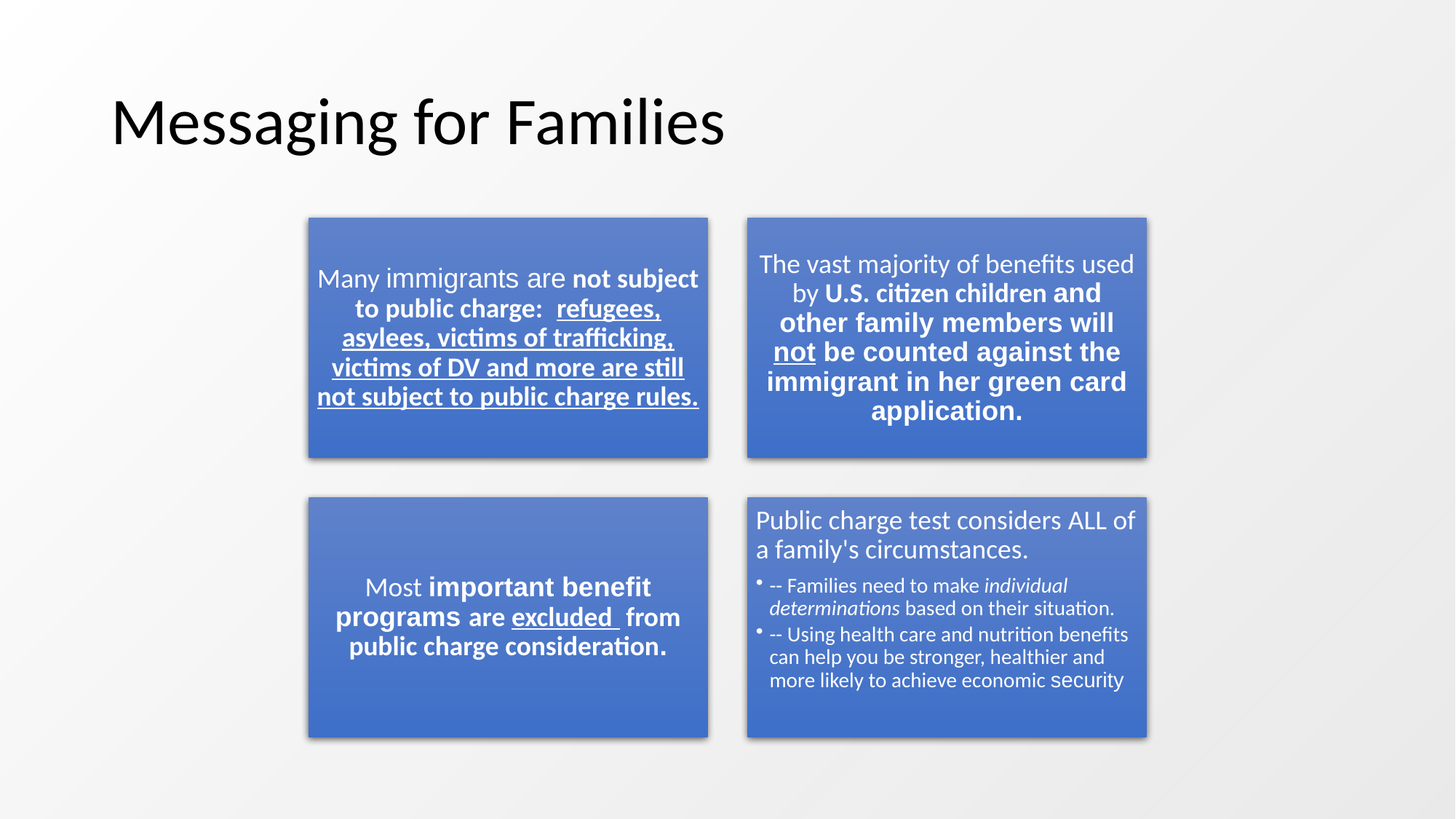

# Messaging for Families
Many immigrants are not subject to public charge:  refugees, asylees, victims of trafficking, victims of DV and more are still not subject to public charge rules.
The vast majority of benefits used by U.S. citizen children and other family members will not be counted against the immigrant in her green card application.
Most important benefit programs are excluded  from public charge consideration.
Public charge test considers ALL of a family's circumstances.
-- Families need to make individual determinations based on their situation.
-- Using health care and nutrition benefits can help you be stronger, healthier and more likely to achieve economic security